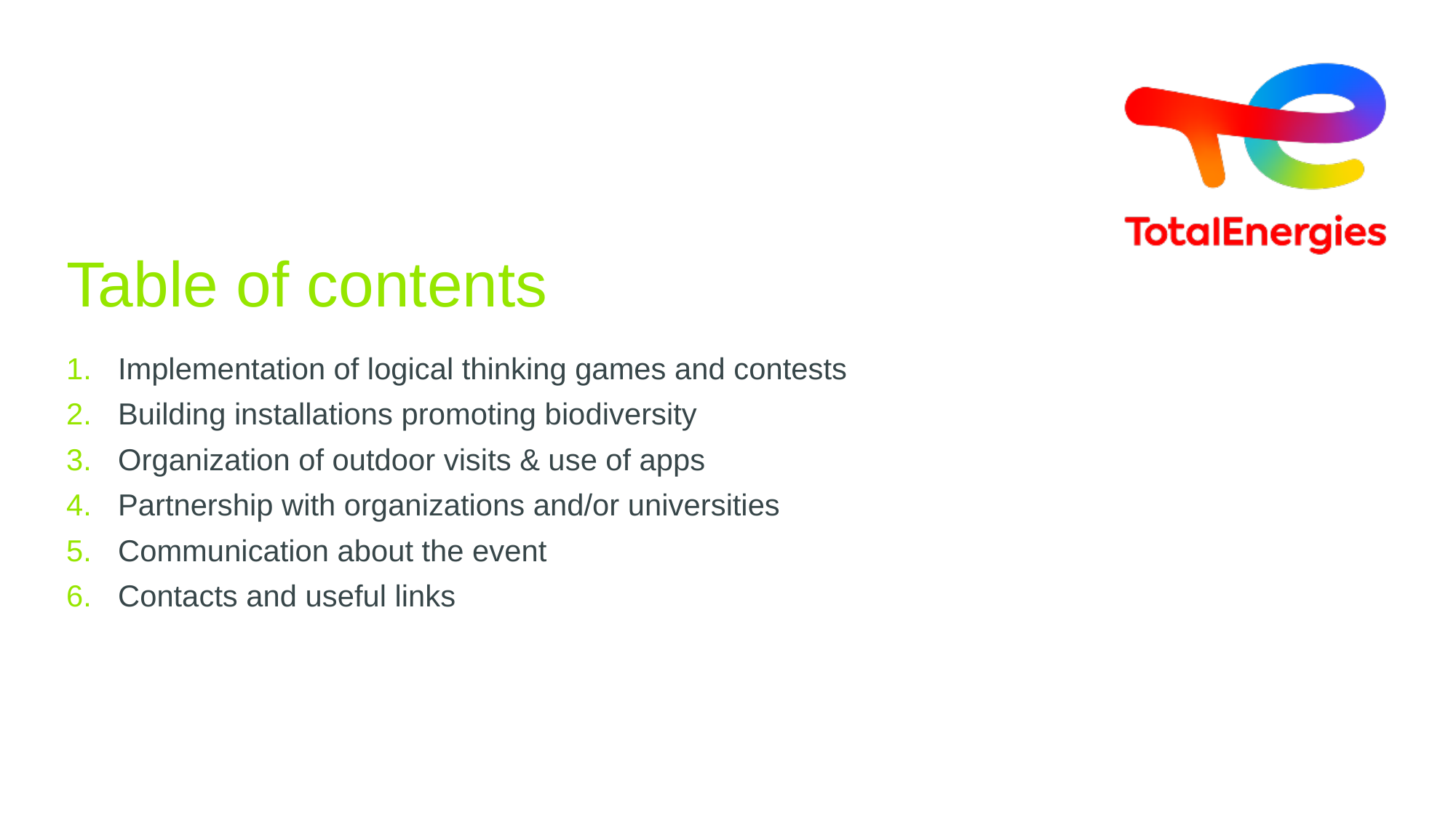

# Table of contents
Implementation of logical thinking games and contests
Building installations promoting biodiversity
Organization of outdoor visits & use of apps
Partnership with organizations and/or universities
Communication about the event
Contacts and useful links